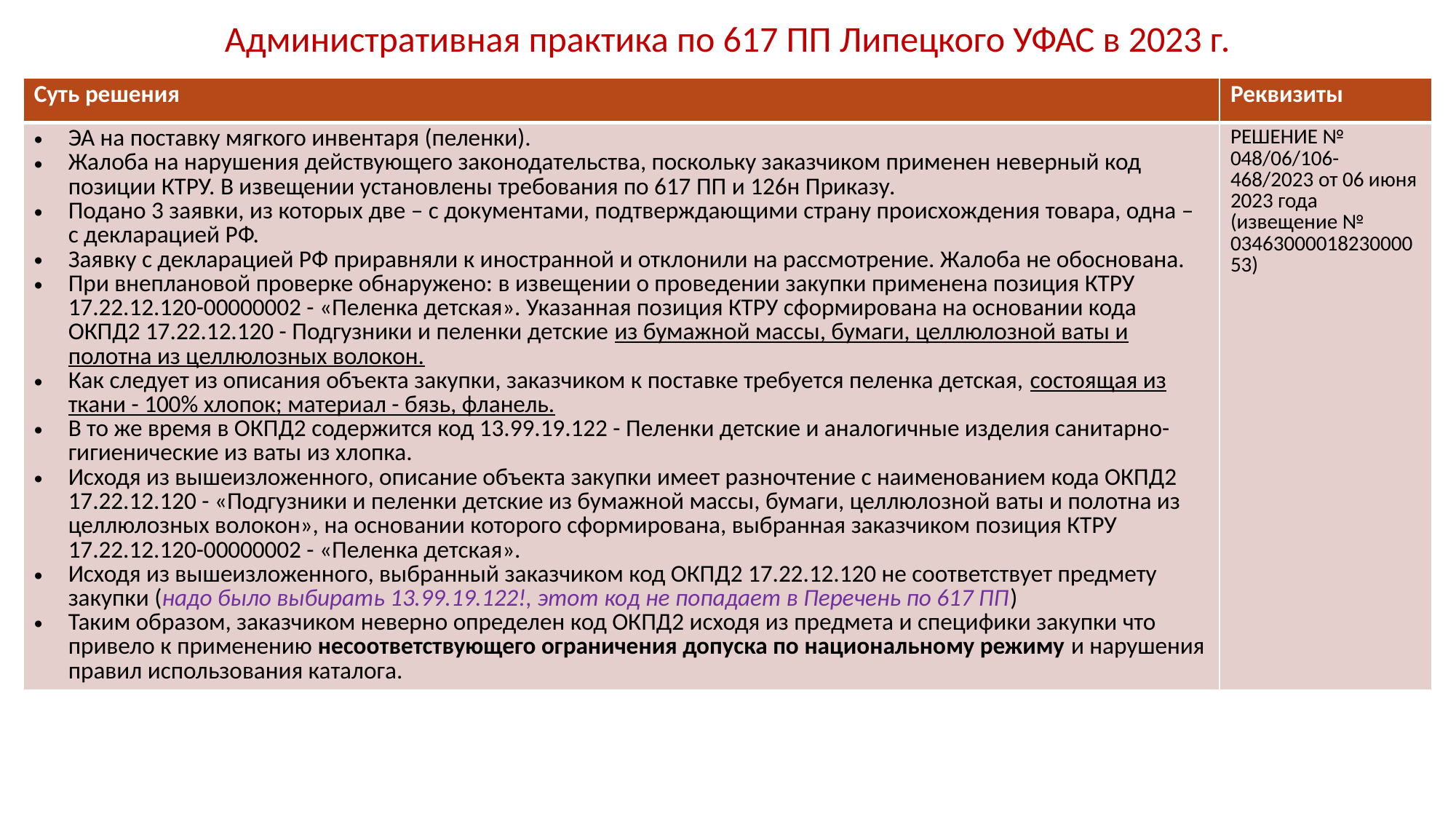

# Административная практика по 617 ПП Липецкого УФАС в 2023 г.
| Суть решения | Реквизиты |
| --- | --- |
| ЭА на поставку мягкого инвентаря (пеленки). Жалоба на нарушения действующего законодательства, поскольку заказчиком применен неверный код позиции КТРУ. В извещении установлены требования по 617 ПП и 126н Приказу. Подано 3 заявки, из которых две – с документами, подтверждающими страну происхождения товара, одна – с декларацией РФ. Заявку с декларацией РФ приравняли к иностранной и отклонили на рассмотрение. Жалоба не обоснована. При внеплановой проверке обнаружено: в извещении о проведении закупки применена позиция КТРУ 17.22.12.120-00000002 - «Пеленка детская». Указанная позиция КТРУ сформирована на основании кода ОКПД2 17.22.12.120 - Подгузники и пеленки детские из бумажной массы, бумаги, целлюлозной ваты и полотна из целлюлозных волокон. Как следует из описания объекта закупки, заказчиком к поставке требуется пеленка детская, состоящая из ткани - 100% хлопок; материал - бязь, фланель. В то же время в ОКПД2 содержится код 13.99.19.122 - Пеленки детские и аналогичные изделия санитарно-гигиенические из ваты из хлопка. Исходя из вышеизложенного, описание объекта закупки имеет разночтение с наименованием кода ОКПД2 17.22.12.120 - «Подгузники и пеленки детские из бумажной массы, бумаги, целлюлозной ваты и полотна из целлюлозных волокон», на основании которого сформирована, выбранная заказчиком позиция КТРУ 17.22.12.120-00000002 - «Пеленка детская». Исходя из вышеизложенного, выбранный заказчиком код ОКПД2 17.22.12.120 не соответствует предмету закупки (надо было выбирать 13.99.19.122!, этот код не попадает в Перечень по 617 ПП) Таким образом, заказчиком неверно определен код ОКПД2 исходя из предмета и специфики закупки что привело к применению несоответствующего ограничения допуска по национальному режиму и нарушения правил использования каталога. | РЕШЕНИЕ № 048/06/106-468/2023 от 06 июня 2023 года (извещение № 0346300001823000053) |